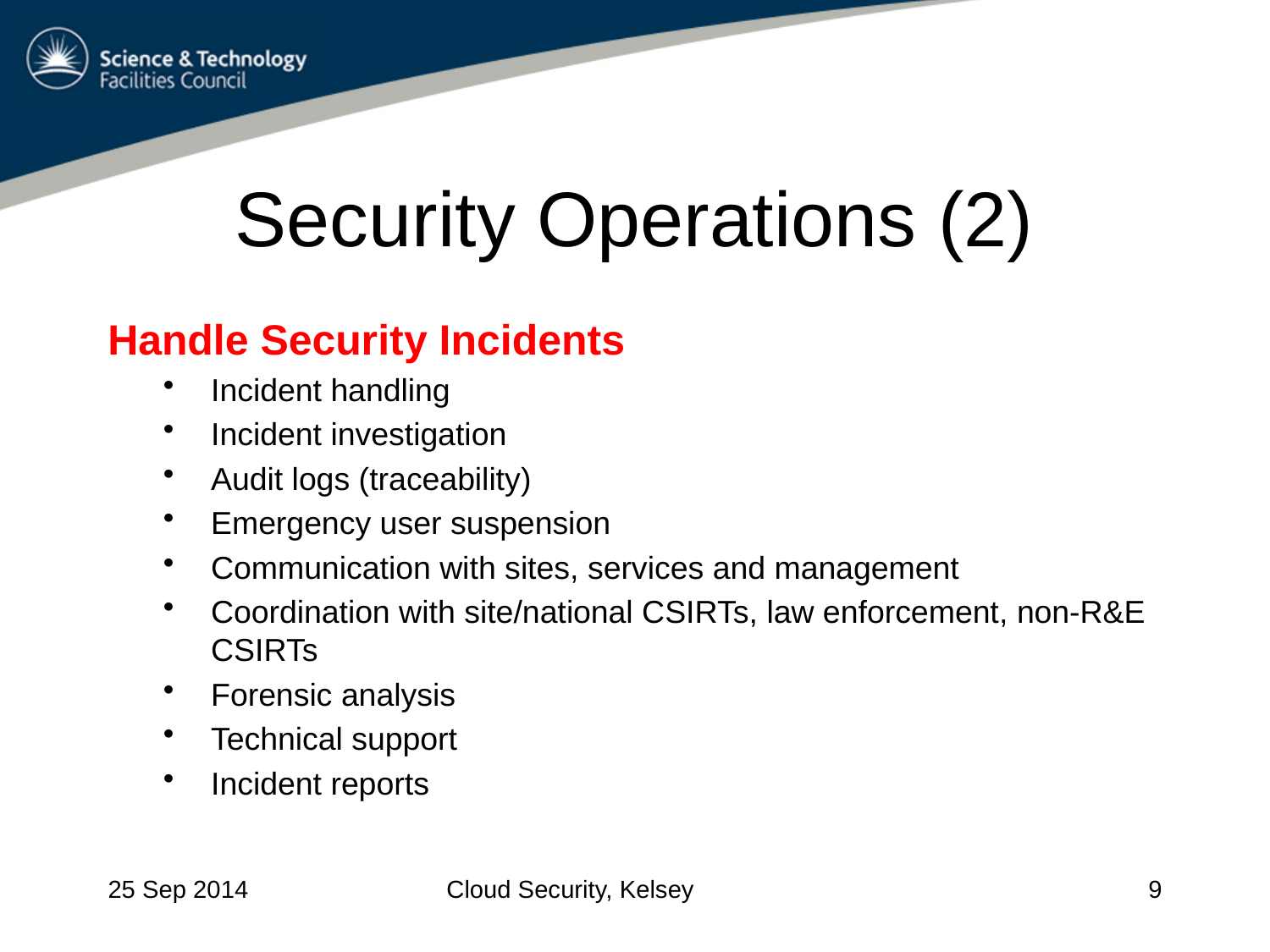

# Security Operations (2)
Handle Security Incidents
Incident handling
Incident investigation
Audit logs (traceability)
Emergency user suspension
Communication with sites, services and management
Coordination with site/national CSIRTs, law enforcement, non-R&E CSIRTs
Forensic analysis
Technical support
Incident reports

25 Sep 2014
Cloud Security, Kelsey
9